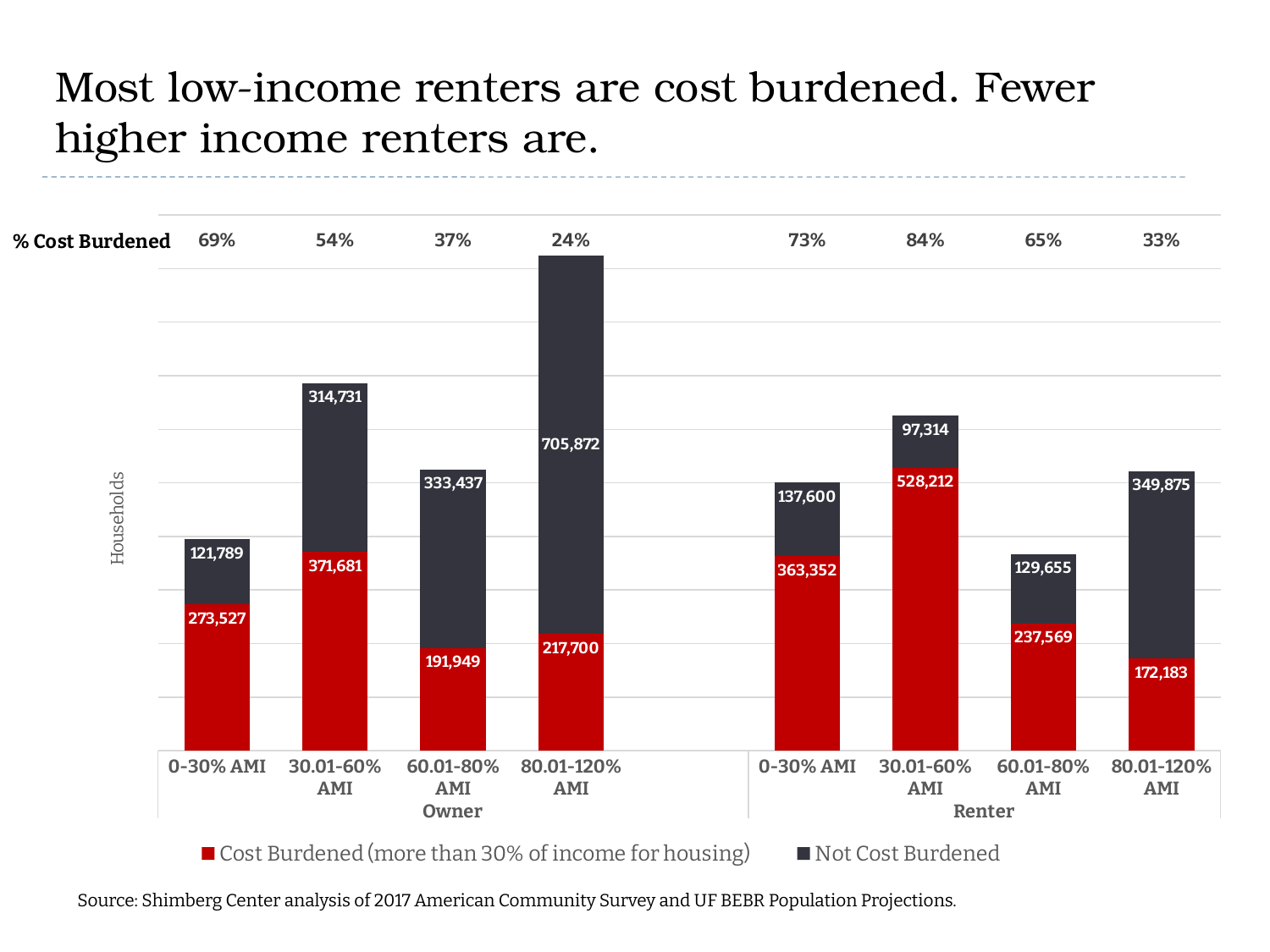

# Most low-income renters are cost burdened. Fewer higher income renters are.

### Chart

| Category | Cost Burdened (more than 30% of income for housing) | Not Cost Burdened |  |
|---|---|---|---|
| 0-30% AMI | 273527.0 | 121789.0 | 0.6919198818160661 |
| 30.01-60% AMI | 371681.0 | 314731.0 | 0.5414838318677413 |
| 60.01-80% AMI | 191949.0 | 333437.0 | 0.36534852470374163 |
| 80.01-120% AMI | 217700.0 | 705872.0 | 0.2357152447237465 |
|  | None | None | None |
| 0-30% AMI | 363352.0 | 137600.0 | 0.7253229850364905 |
| 30.01-60% AMI | 528212.0 | 97314.0 | 0.8444285289500356 |
| 60.01-80% AMI | 237569.0 | 129655.0 | 0.6469321177265103 |
| 80.01-120% AMI | 172183.0 | 349875.0 | 0.329815844216543 |
Source: Shimberg Center analysis of 2017 American Community Survey and UF BEBR Population Projections.